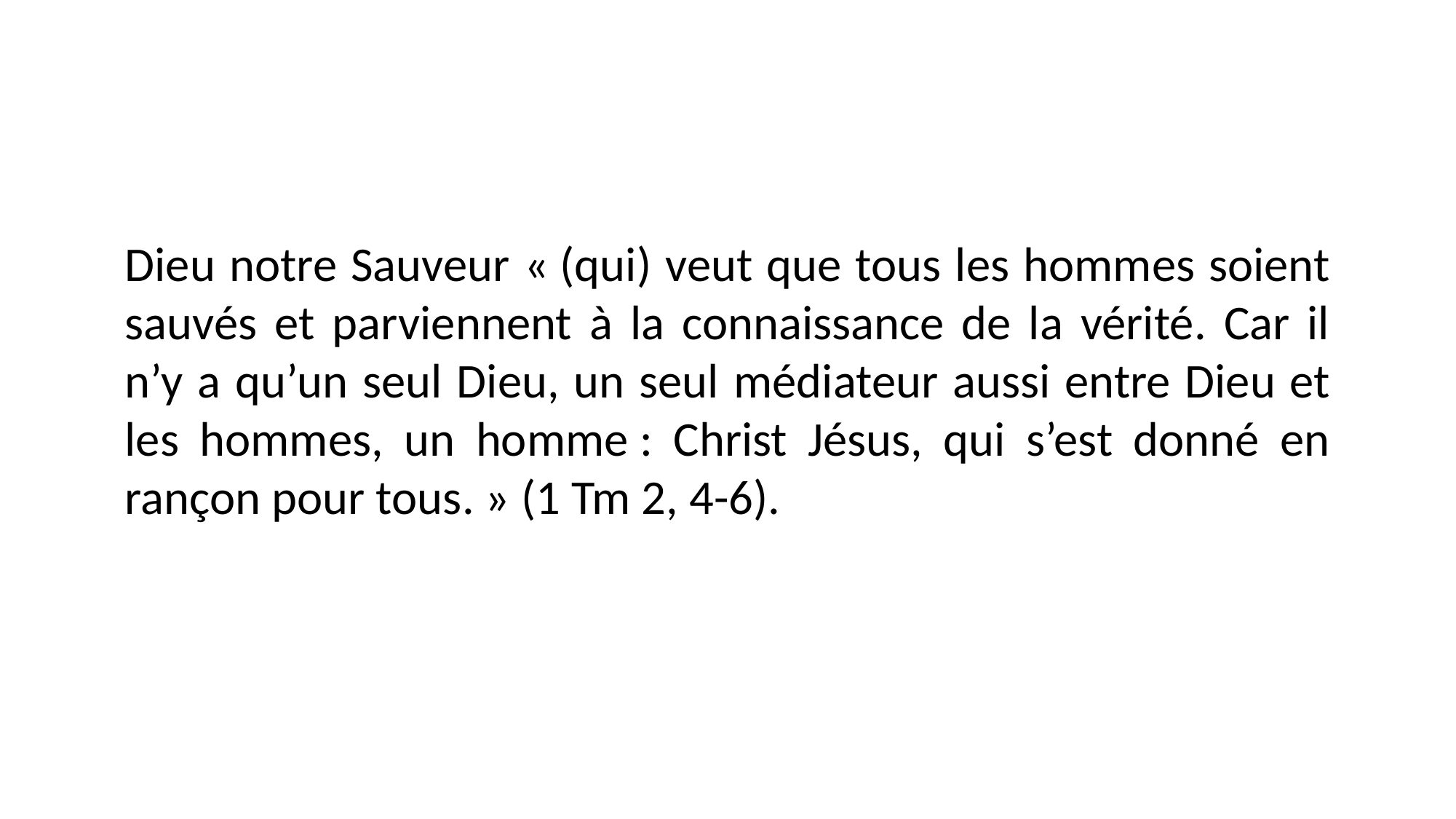

Dieu notre Sauveur « (qui) veut que tous les hommes soient sauvés et parviennent à la connaissance de la vérité. Car il n’y a qu’un seul Dieu, un seul médiateur aussi entre Dieu et les hommes, un homme : Christ Jésus, qui s’est donné en rançon pour tous. » (1 Tm 2, 4-6).